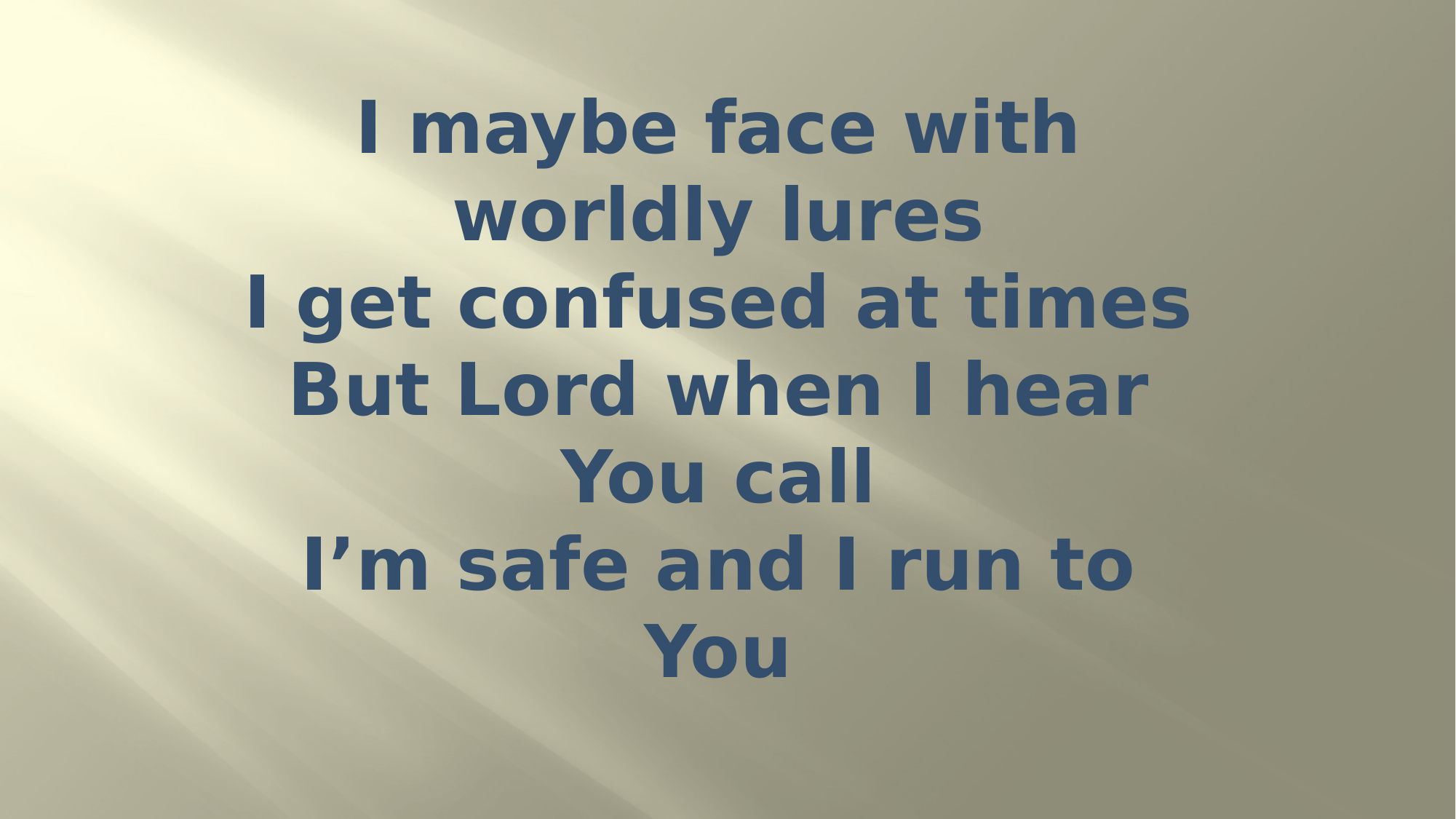

# I maybe face with worldly lures I get confused at times But Lord when I hear You call I’m safe and I run to You